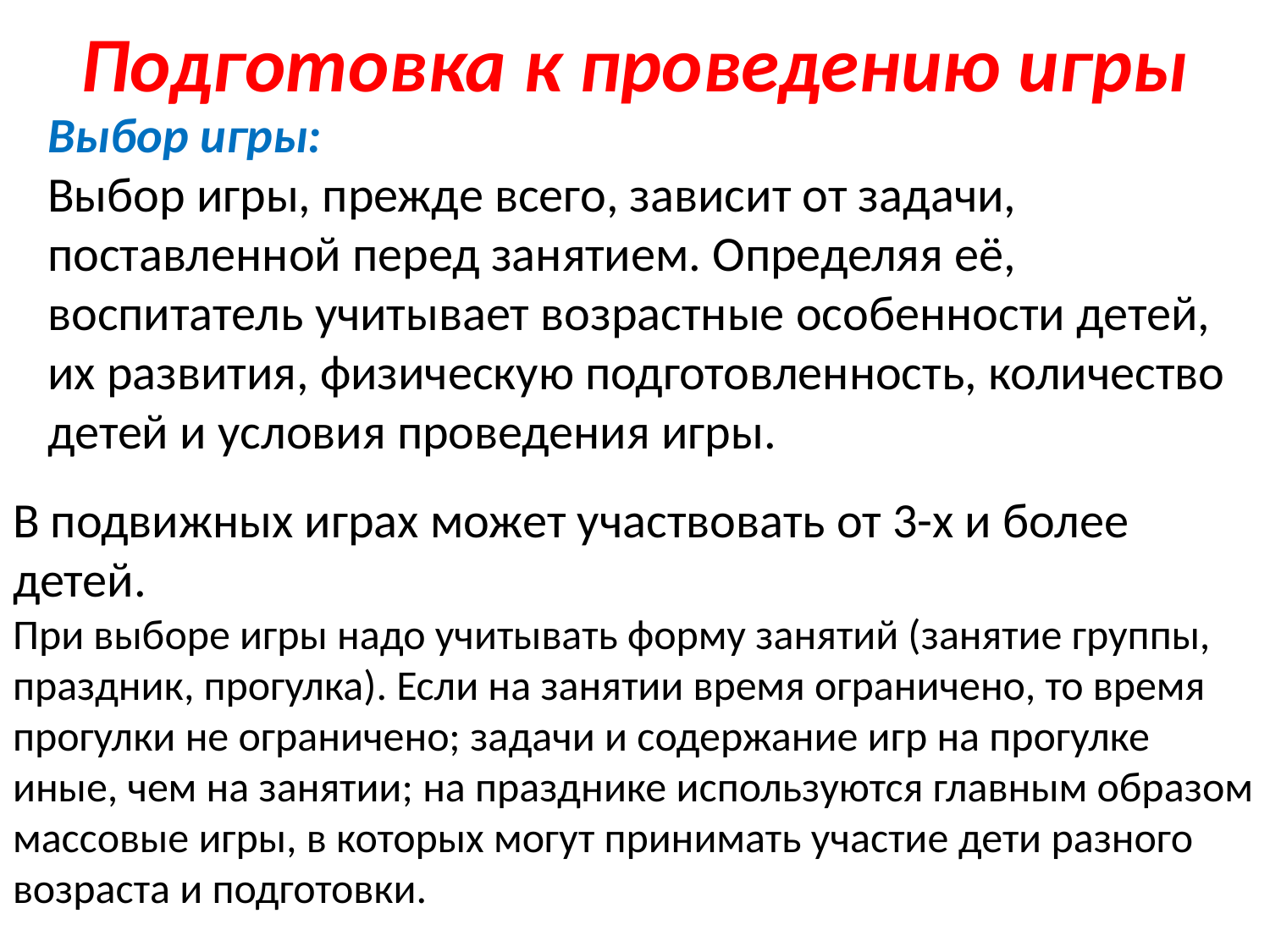

# Подготовка к проведению игры
Выбор игры:
Выбор игры, прежде всего, зависит от задачи, поставленной перед занятием. Определяя её, воспитатель учитывает возрастные особенности детей, их развития, физическую подготовленность, количество детей и условия проведения игры.
В подвижных играх может участвовать от 3-х и более детей.
При выборе игры надо учитывать форму занятий (занятие группы, праздник, прогулка). Если на занятии время ограничено, то время прогулки не ограничено; задачи и содержание игр на прогулке иные, чем на занятии; на празднике используются главным образом массовые игры, в которых могут принимать участие дети разного возраста и подготовки.